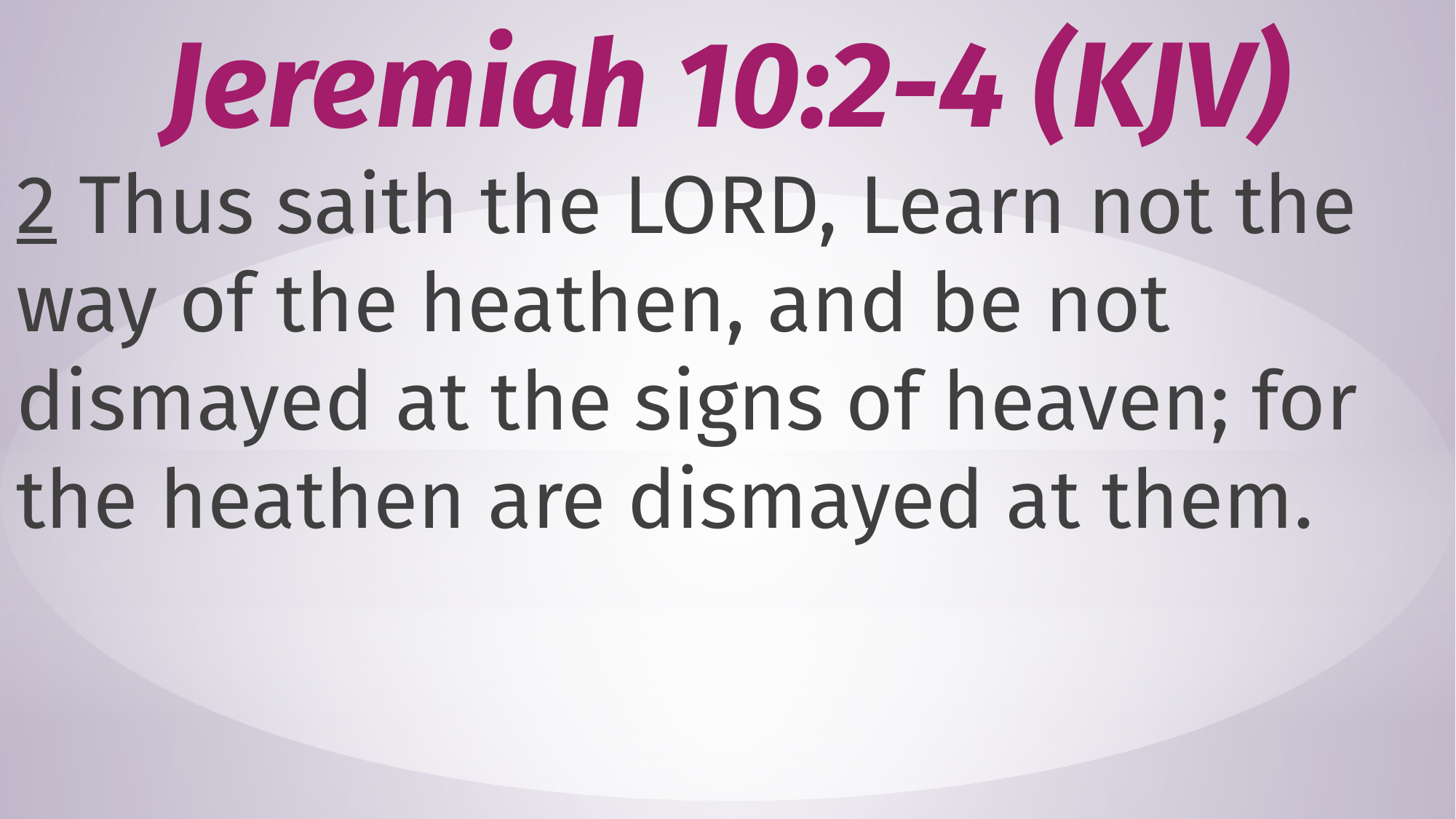

# Jeremiah 10:2-4 (KJV)
2 Thus saith the LORD, Learn not the way of the heathen, and be not dismayed at the signs of heaven; for the heathen are dismayed at them.